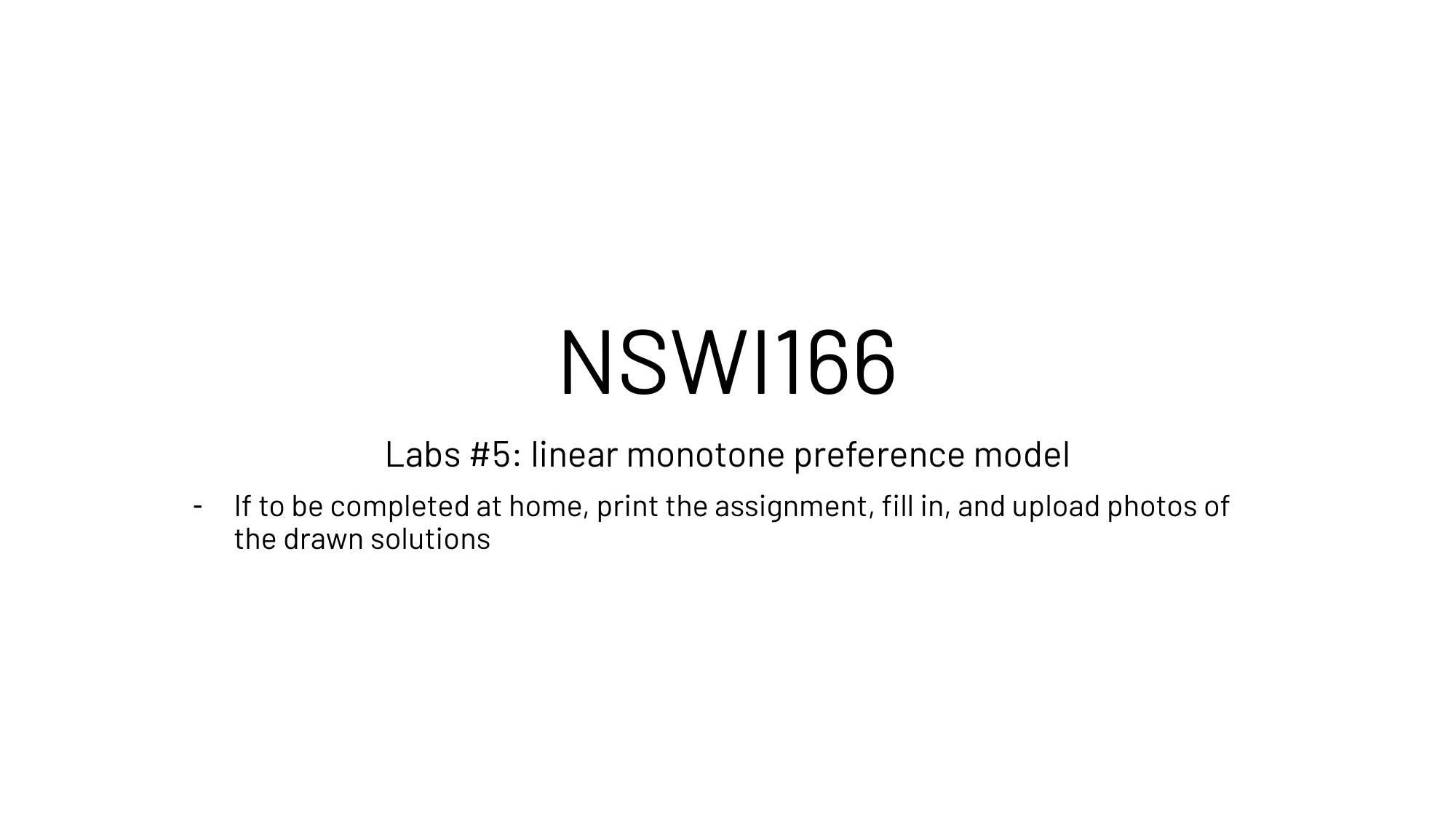

# NSWI166
Labs #5: linear monotone preference model
If to be completed at home, print the assignment, fill in, and upload photos of the drawn solutions